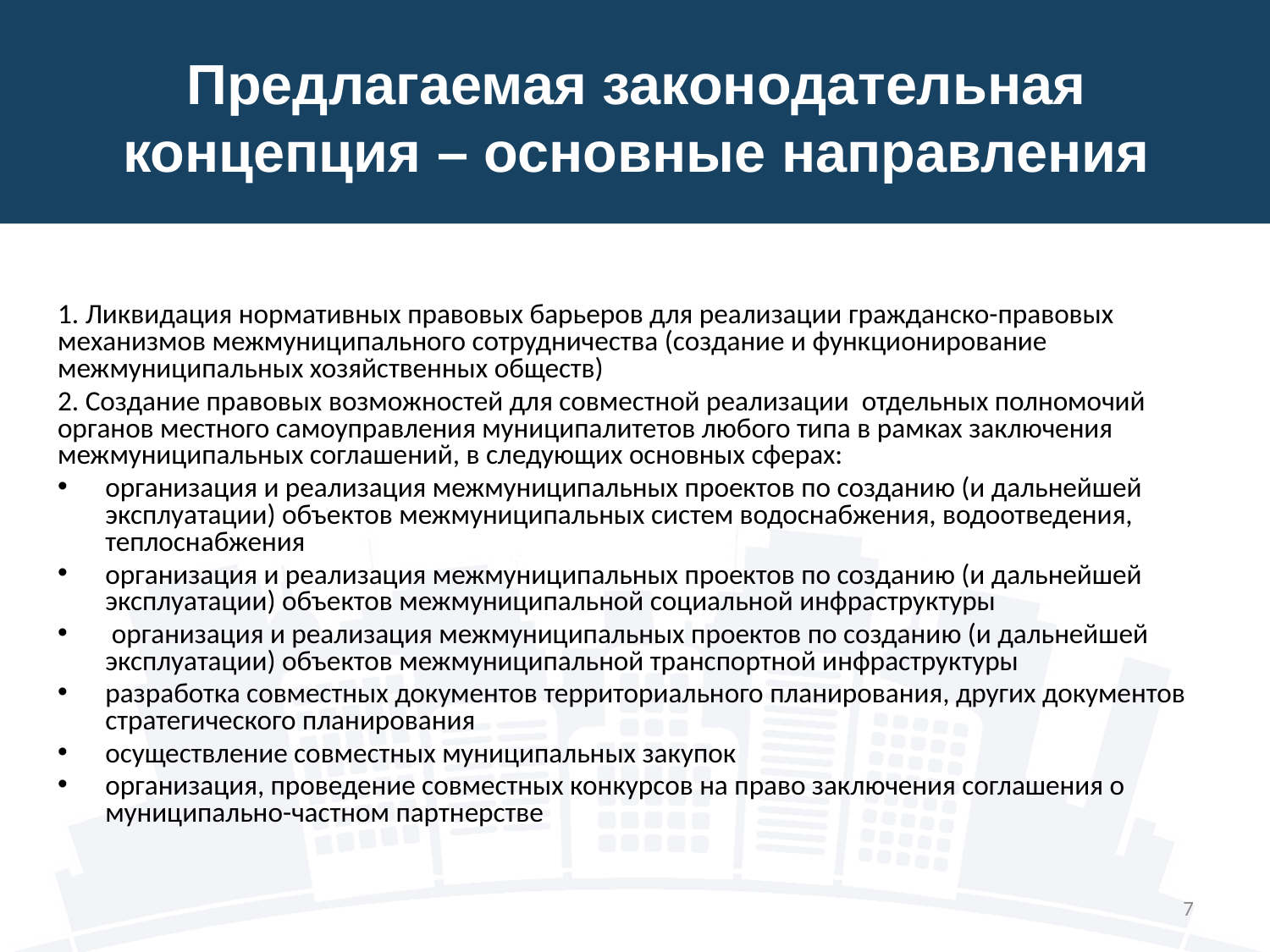

# Предлагаемая законодательная концепция – основные направления
1. Ликвидация нормативных правовых барьеров для реализации гражданско-правовых механизмов межмуниципального сотрудничества (создание и функционирование межмуниципальных хозяйственных обществ)
2. Создание правовых возможностей для совместной реализации  отдельных полномочий органов местного самоуправления муниципалитетов любого типа в рамках заключения межмуниципальных соглашений, в следующих основных сферах:
организация и реализация межмуниципальных проектов по созданию (и дальнейшей эксплуатации) объектов межмуниципальных систем водоснабжения, водоотведения, теплоснабжения
организация и реализация межмуниципальных проектов по созданию (и дальнейшей эксплуатации) объектов межмуниципальной социальной инфраструктуры
 организация и реализация межмуниципальных проектов по созданию (и дальнейшей эксплуатации) объектов межмуниципальной транспортной инфраструктуры
разработка совместных документов территориального планирования, других документов стратегического планирования
осуществление совместных муниципальных закупок
организация, проведение совместных конкурсов на право заключения соглашения о муниципально-частном партнерстве

7